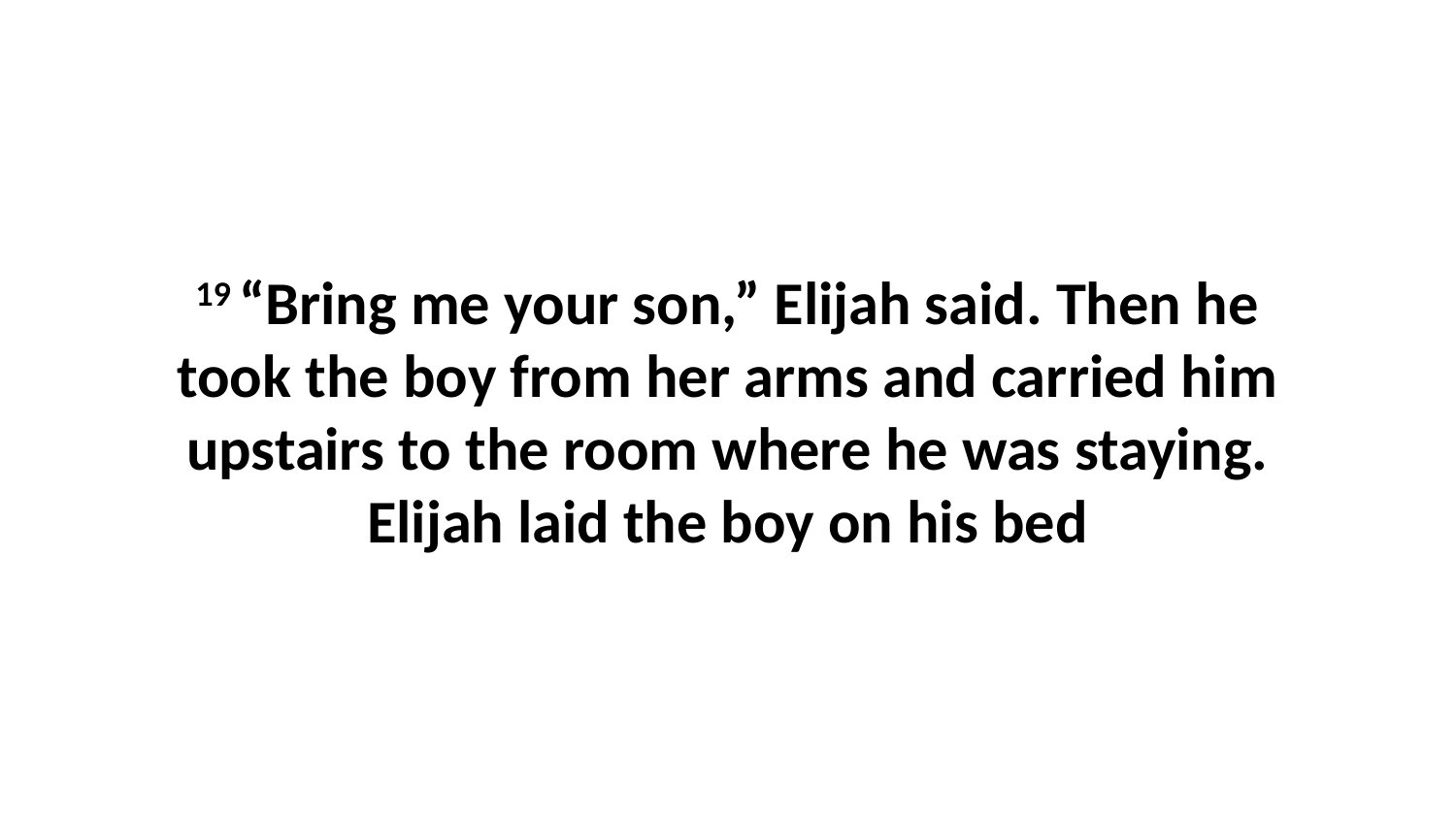

19 “Bring me your son,” Elijah said. Then he took the boy from her arms and carried him upstairs to the room where he was staying. Elijah laid the boy on his bed